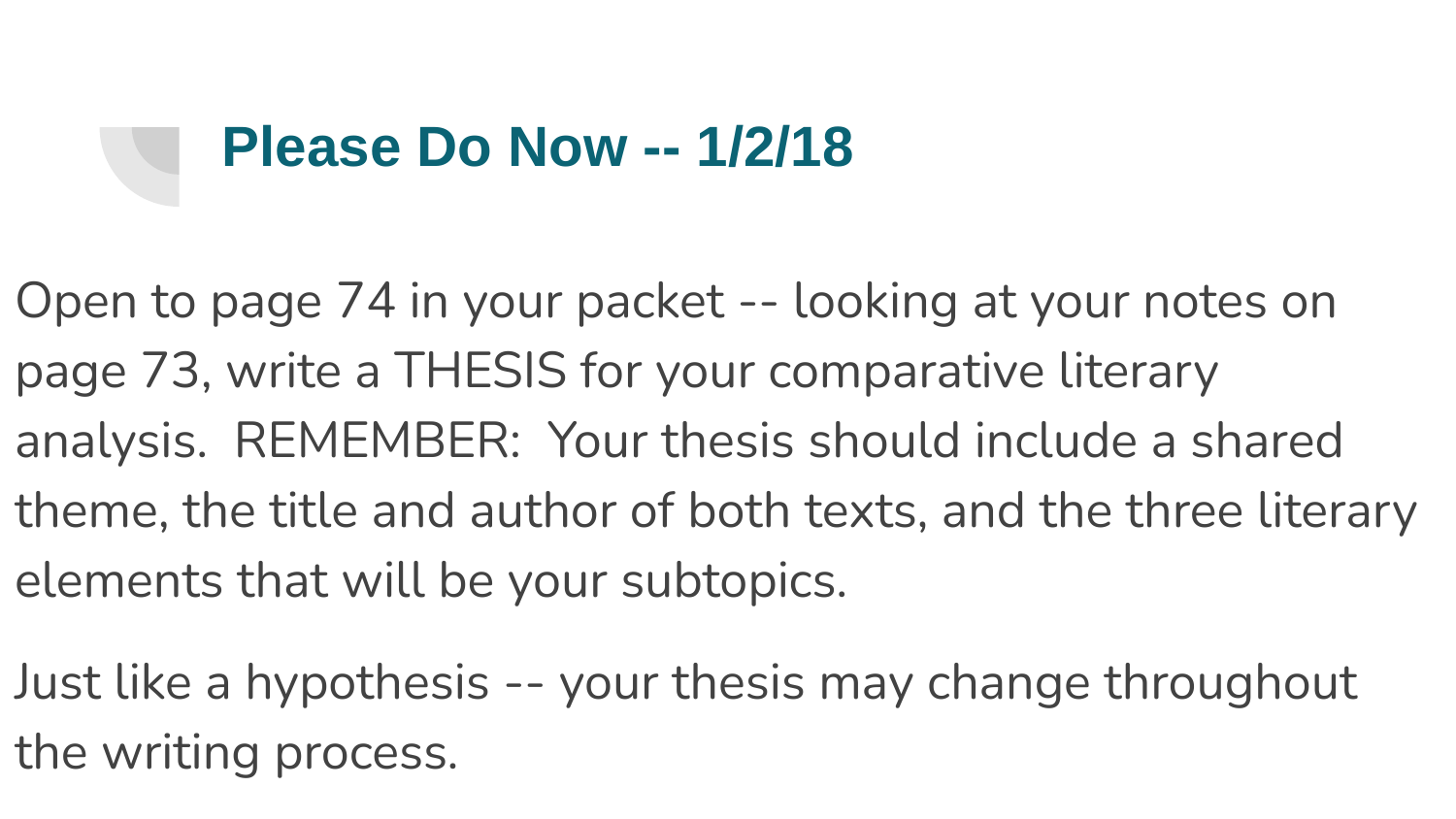

# Please Do Now -- 1/2/18
Open to page 74 in your packet -- looking at your notes on page 73, write a THESIS for your comparative literary analysis.  REMEMBER:  Your thesis should include a shared theme, the title and author of both texts, and the three literary elements that will be your subtopics.
Just like a hypothesis -- your thesis may change throughout the writing process.